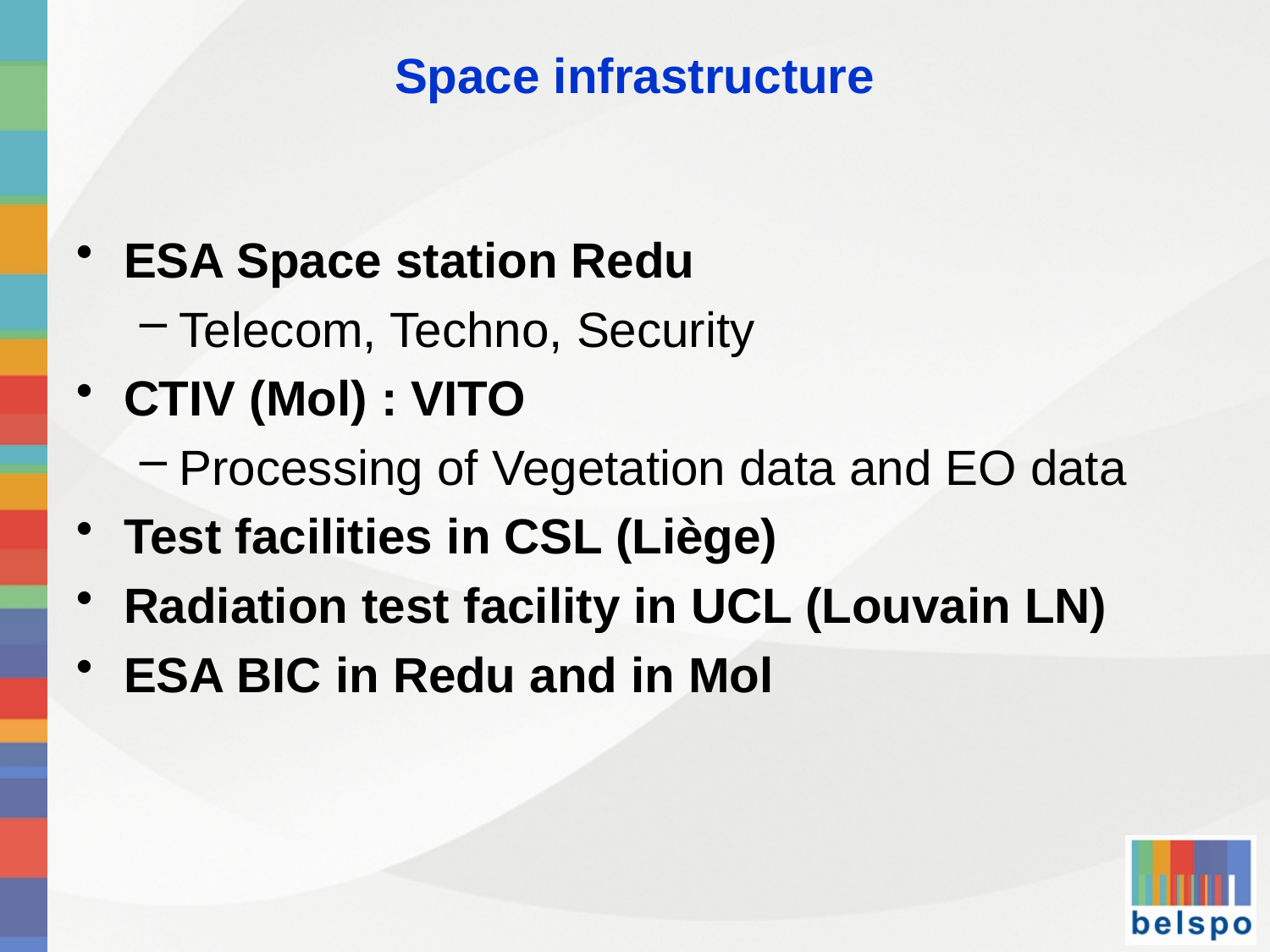

# Space infrastructure
ESA Space station Redu
Telecom, Techno, Security
CTIV (Mol) : VITO
Processing of Vegetation data and EO data
Test facilities in CSL (Liège)
Radiation test facility in UCL (Louvain LN)
ESA BIC in Redu and in Mol